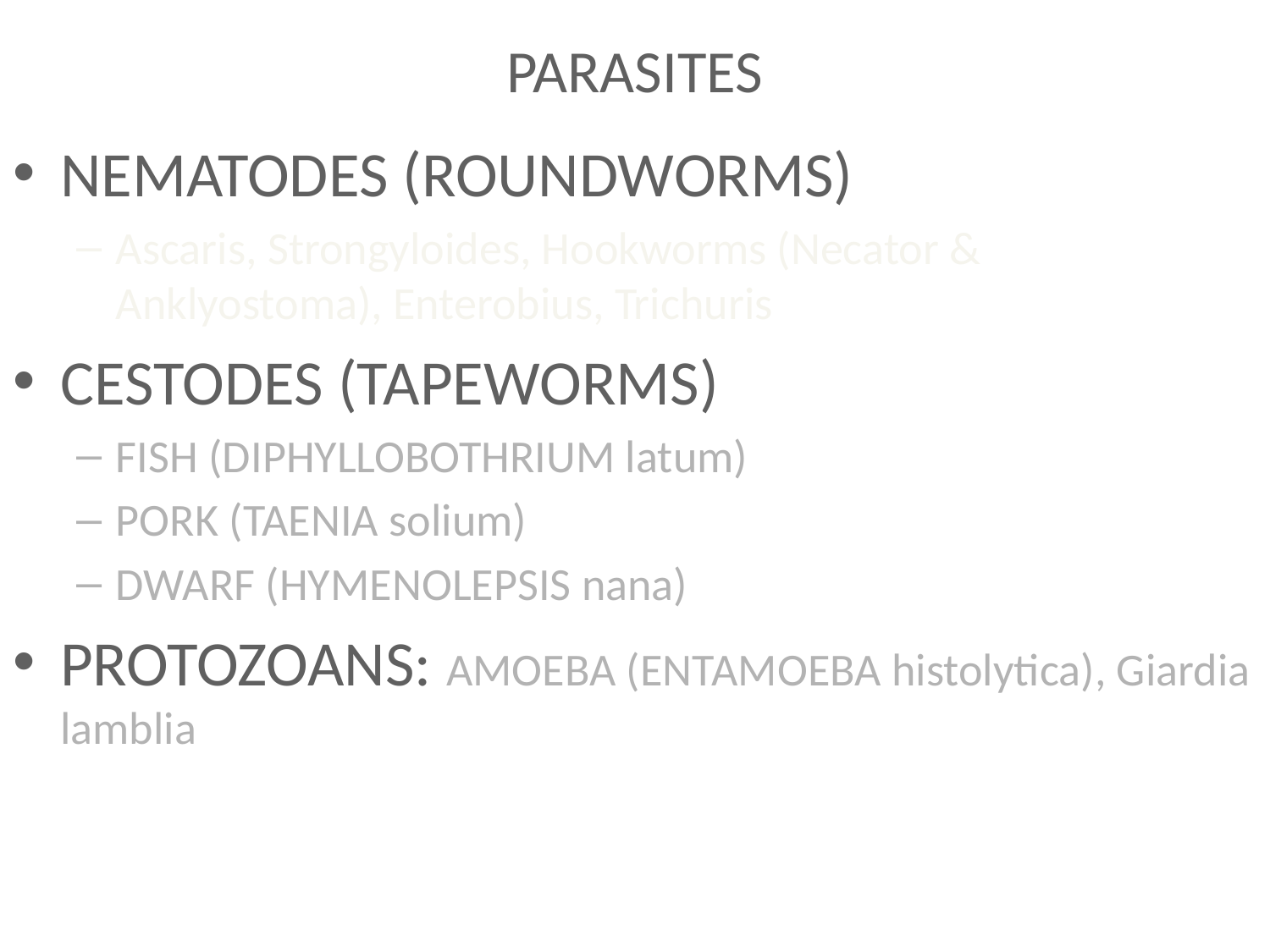

# PARASITES
NEMATODES (ROUNDWORMS)
Ascaris, Strongyloides, Hookworms (Necator & Anklyostoma), Enterobius, Trichuris
CESTODES (TAPEWORMS)
FISH (DIPHYLLOBOTHRIUM latum)
PORK (TAENIA solium)
DWARF (HYMENOLEPSIS nana)
PROTOZOANS: AMOEBA (ENTAMOEBA histolytica), Giardia lamblia